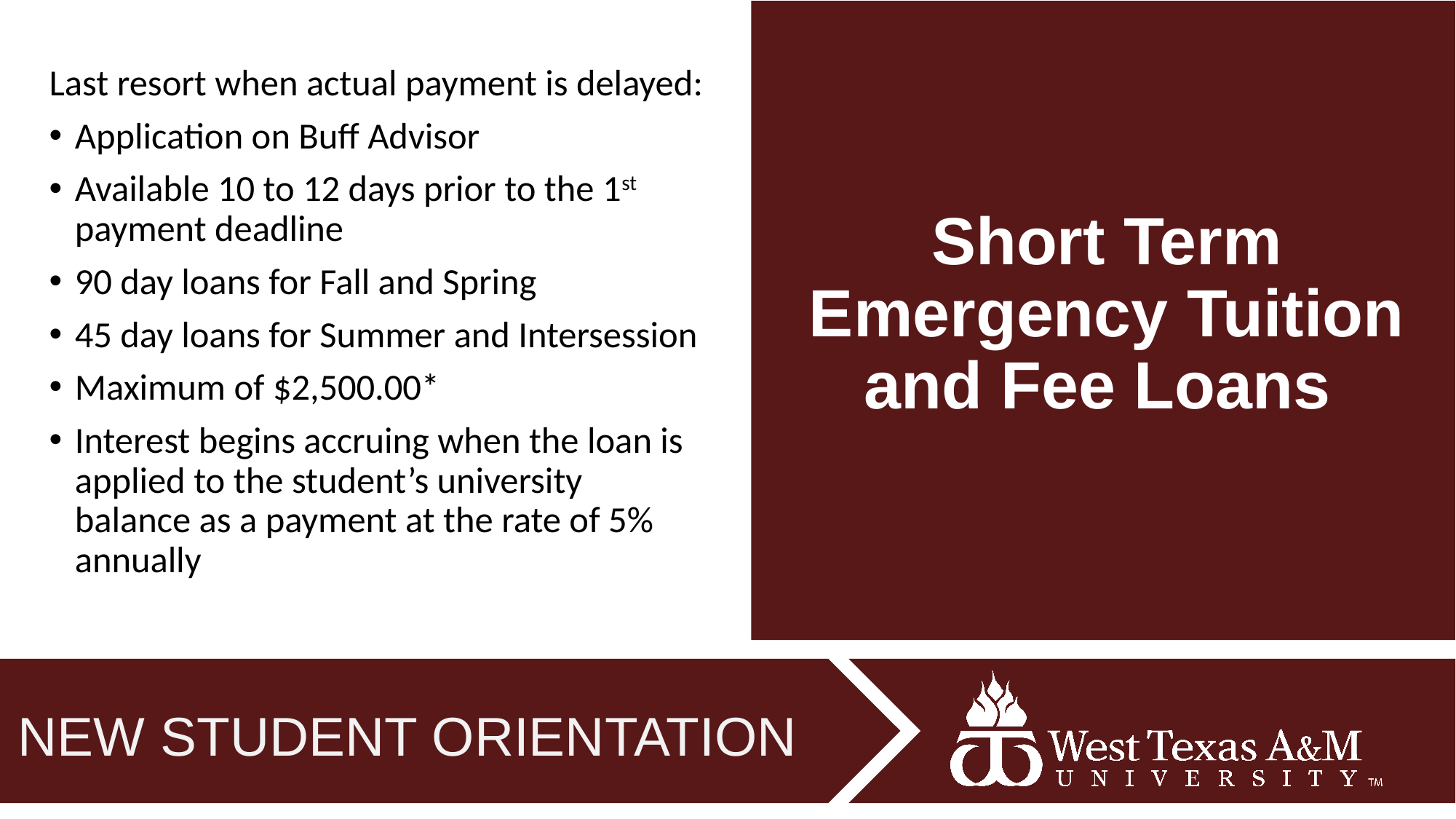

Last resort when actual payment is delayed:
Application on Buff Advisor
Available 10 to 12 days prior to the 1st payment deadline
90 day loans for Fall and Spring
45 day loans for Summer and Intersession
Maximum of $2,500.00*
Interest begins accruing when the loan is applied to the student’s university balance as a payment at the rate of 5% annually

# Short Term Emergency Tuition and Fee Loans